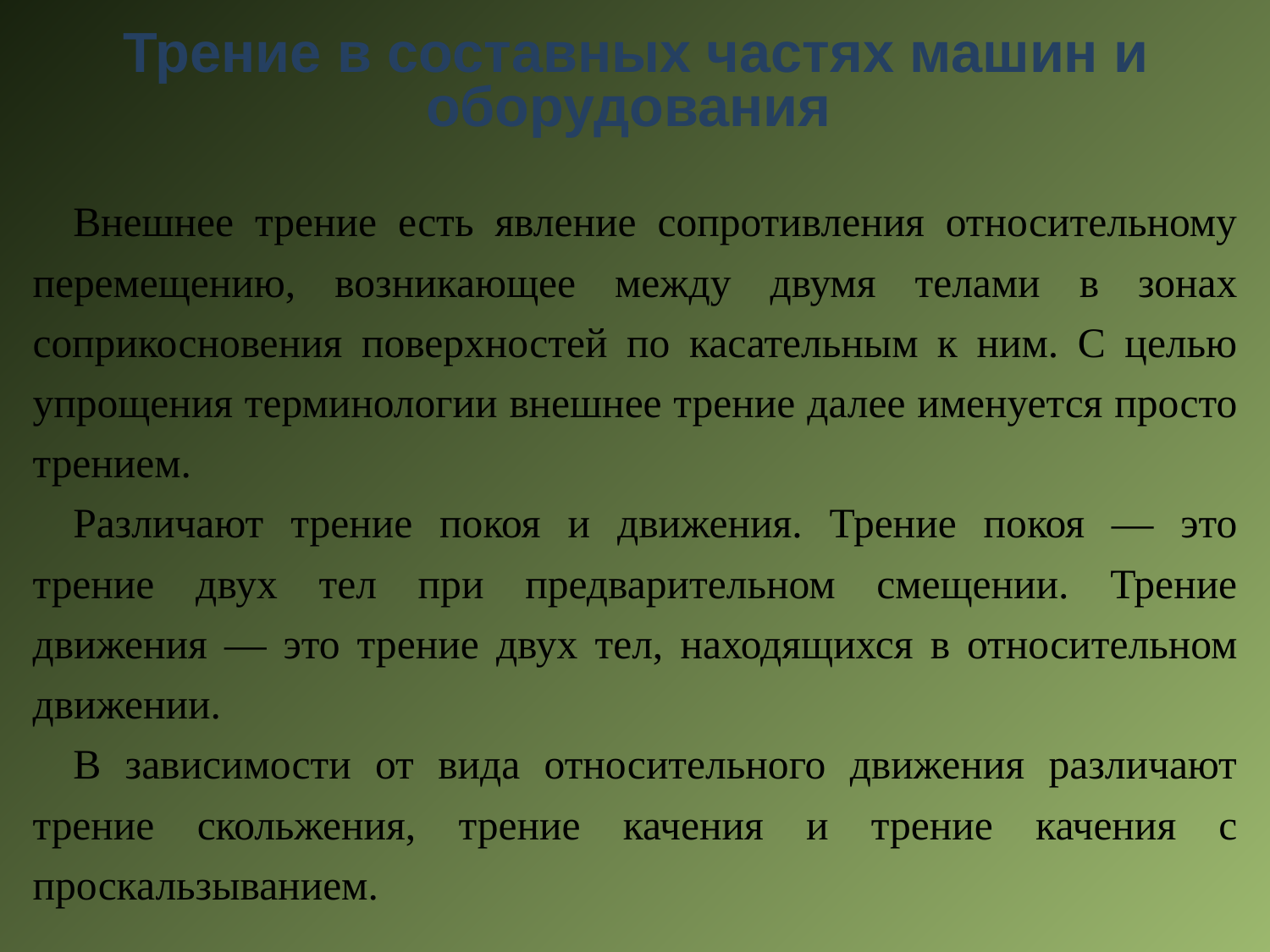

# Трение в составных частях машин и оборудования
Внешнее трение есть явление сопротивления относительному перемещению, возникающее между двумя телами в зонах соприкосновения поверхностей по касательным к ним. С целью упрощения терминологии внешнее трение далее именуется просто трением.
Различают трение покоя и движения. Трение покоя — это трение двух тел при предварительном смещении. Трение движения — это трение двух тел, находящихся в относительном движении.
В зависимости от вида относительного движения различают трение скольжения, трение качения и трение качения с проскальзыванием.